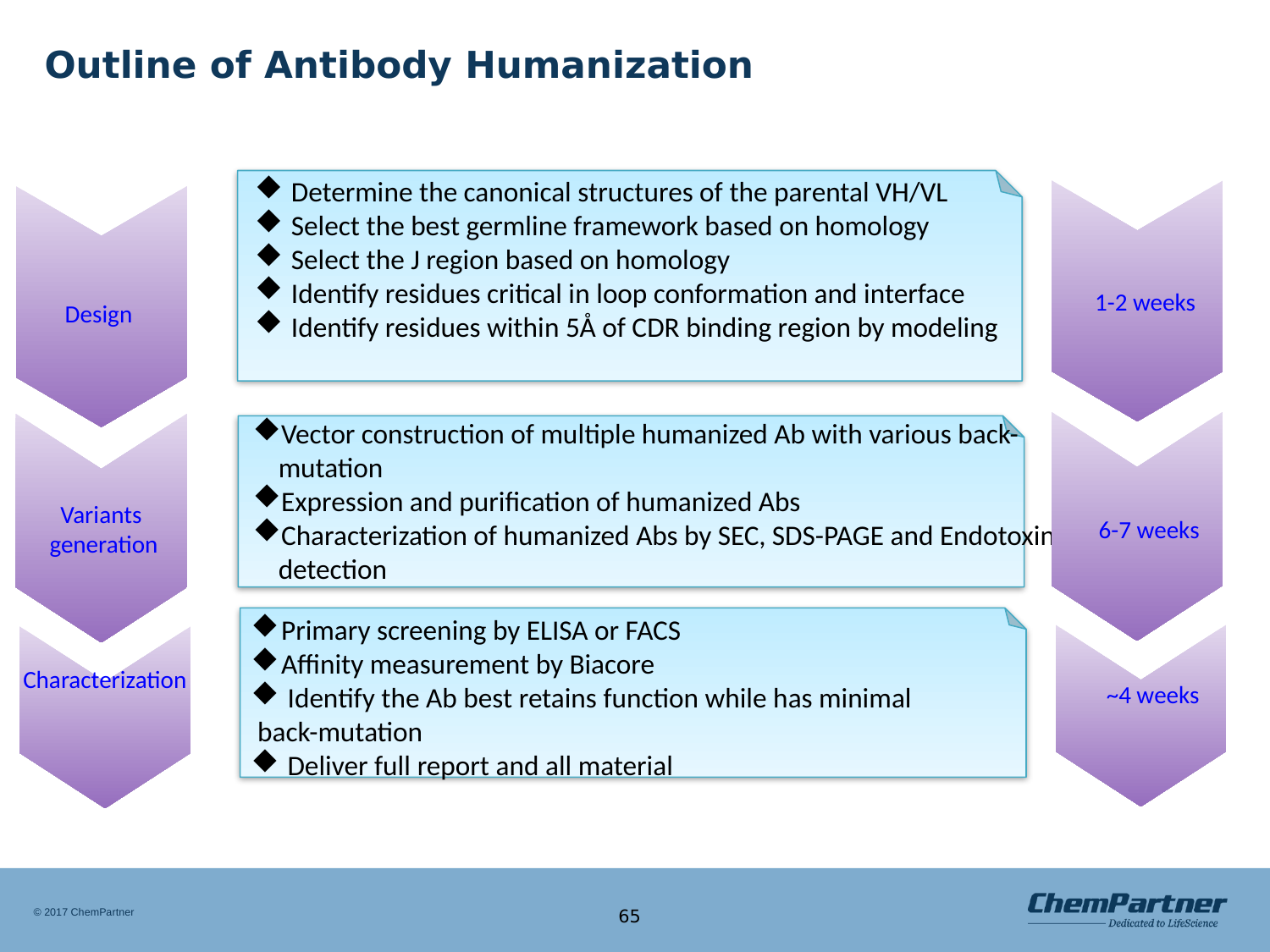

# Outline of Antibody Humanization

 Determine the canonical structures of the parental VH/VL
 Select the best germline framework based on homology
 Select the J region based on homology
 Identify residues critical in loop conformation and interface
 Identify residues within 5Å of CDR binding region by modeling

1-2 weeks
Design

Vector construction of multiple humanized Ab with various back- mutation
Expression and purification of humanized Abs
Characterization of humanized Abs by SEC, SDS-PAGE and Endotoxin detection

Variants
 generation
6-7 weeks

Primary screening by ELISA or FACS
Affinity measurement by Biacore
 Identify the Ab best retains function while has minimal
 back-mutation
 Deliver full report and all material

Characterization
~4 weeks